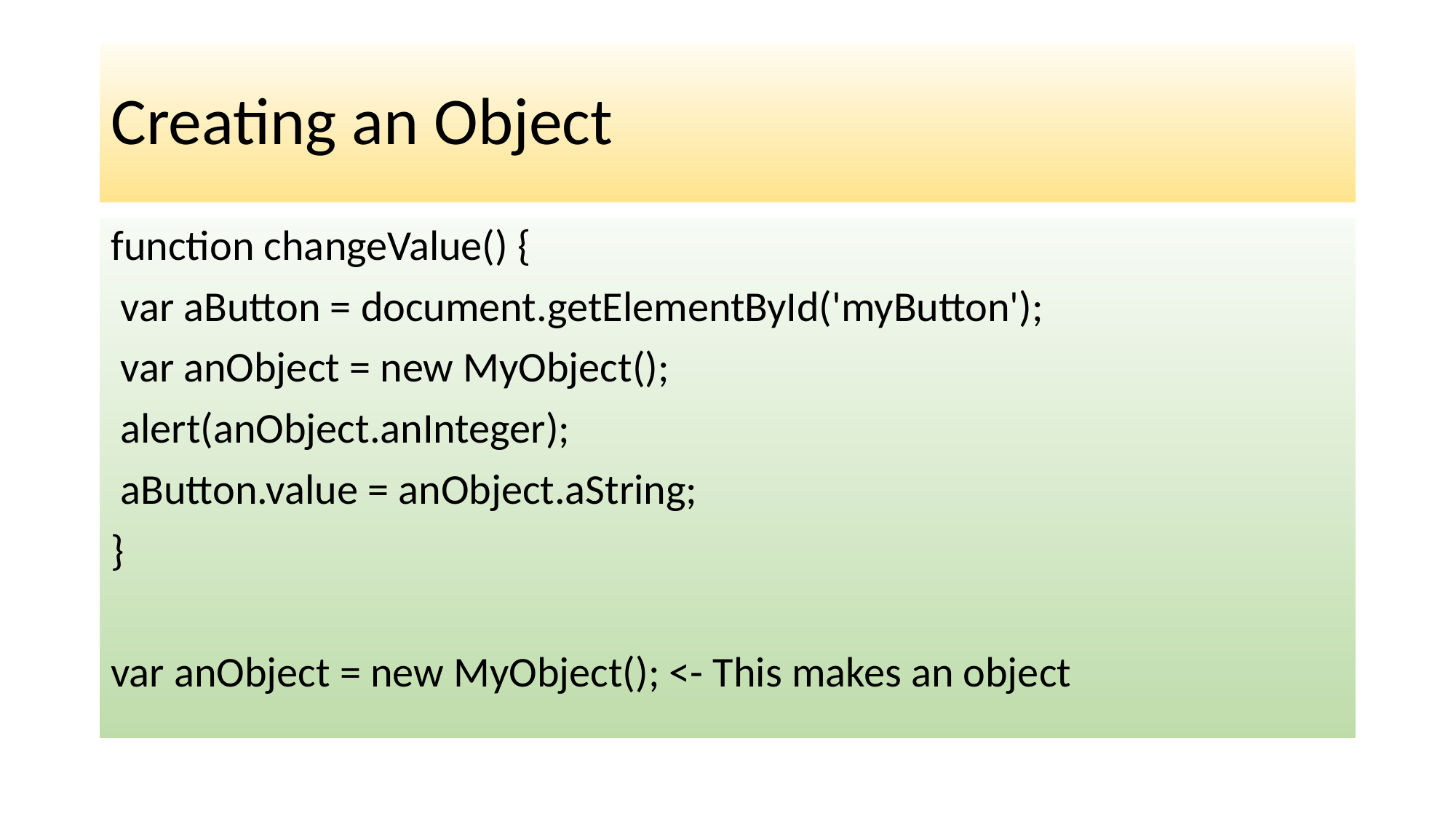

# Creating an Object
function changeValue() {
 var aButton = document.getElementById('myButton');
 var anObject = new MyObject();
 alert(anObject.anInteger);
 aButton.value = anObject.aString;
}

var anObject = new MyObject(); <- This makes an object